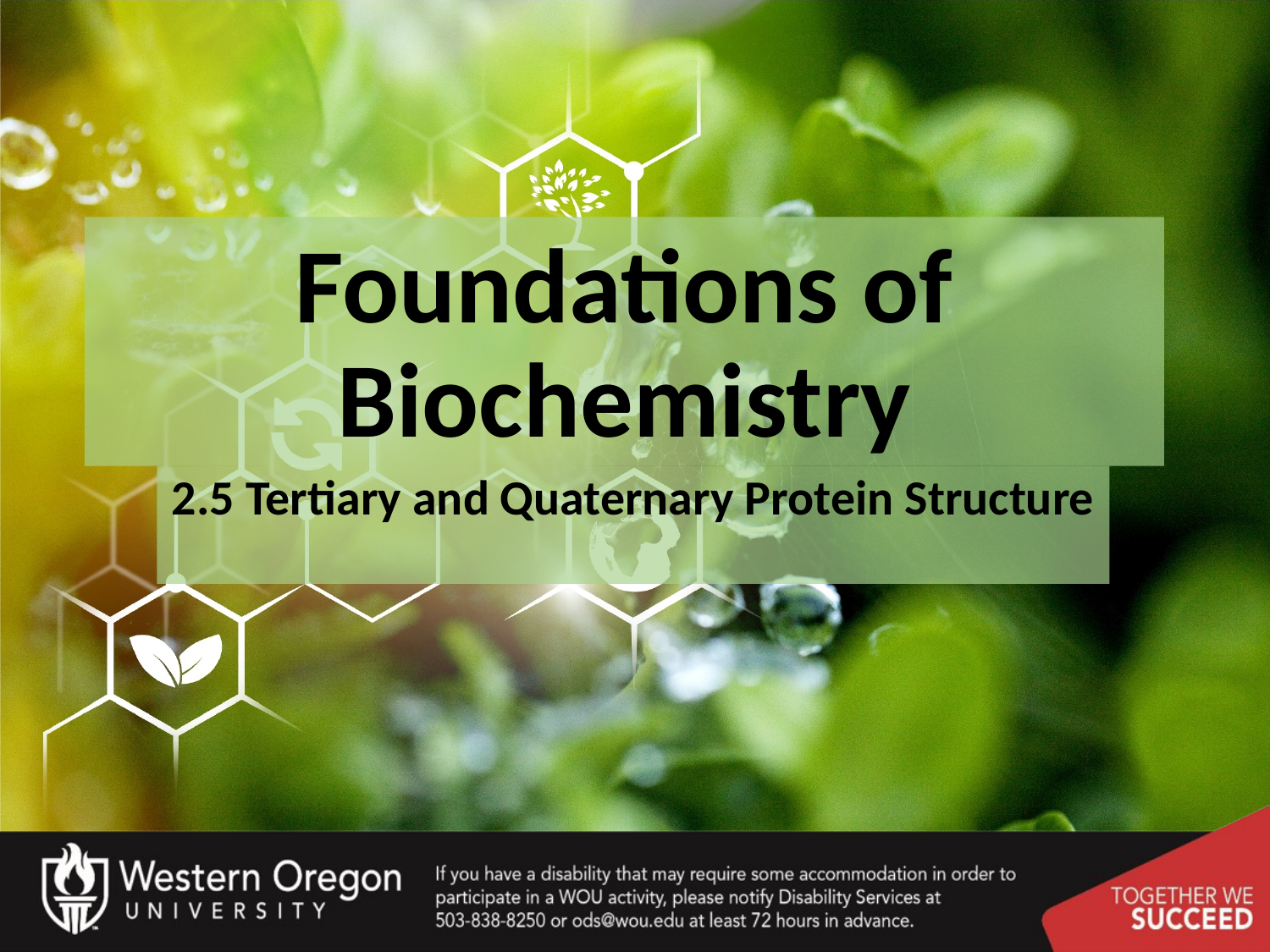

# Foundations of Biochemistry
2.5 Tertiary and Quaternary Protein Structure